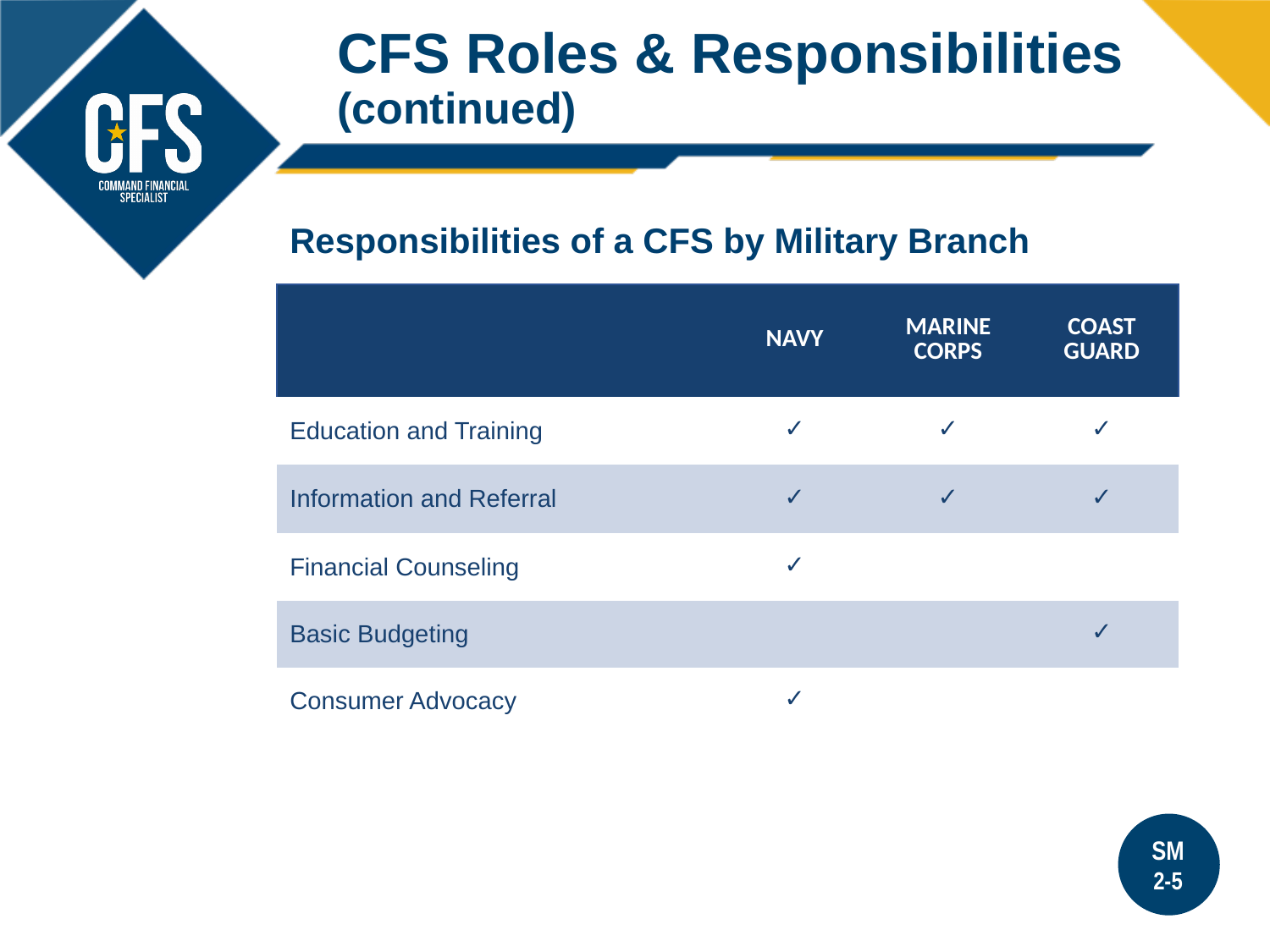

CFS Roles & Responsibilities (continued)
Responsibilities of a CFS by Military Branch
|  | NAVY | MARINE CORPS | COAST GUARD |
| --- | --- | --- | --- |
| Education and Training | ✓ | ✓ | ✓ |
| Information and Referral | ✓ | ✓ | ✓ |
| Financial Counseling | ✓ |  |  |
| Basic Budgeting |  |  | ✓ |
| Consumer Advocacy | ✓ |  |  |

SM
2-5